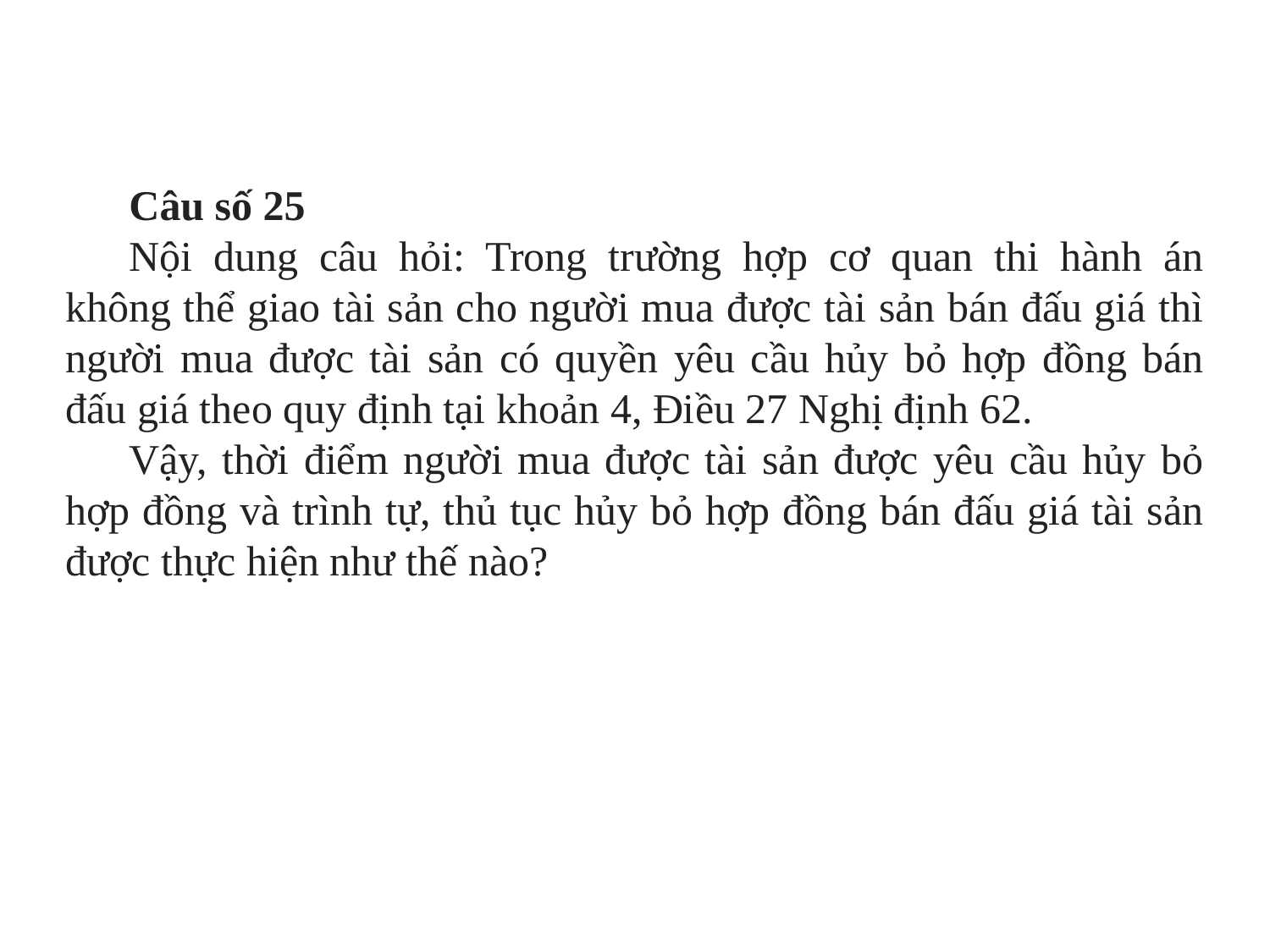

Câu số 25
Nội dung câu hỏi: Trong trường hợp cơ quan thi hành án không thể giao tài sản cho người mua được tài sản bán đấu giá thì người mua được tài sản có quyền yêu cầu hủy bỏ hợp đồng bán đấu giá theo quy định tại khoản 4, Điều 27 Nghị định 62.
Vậy, thời điểm người mua được tài sản được yêu cầu hủy bỏ hợp đồng và trình tự, thủ tục hủy bỏ hợp đồng bán đấu giá tài sản được thực hiện như thế nào?